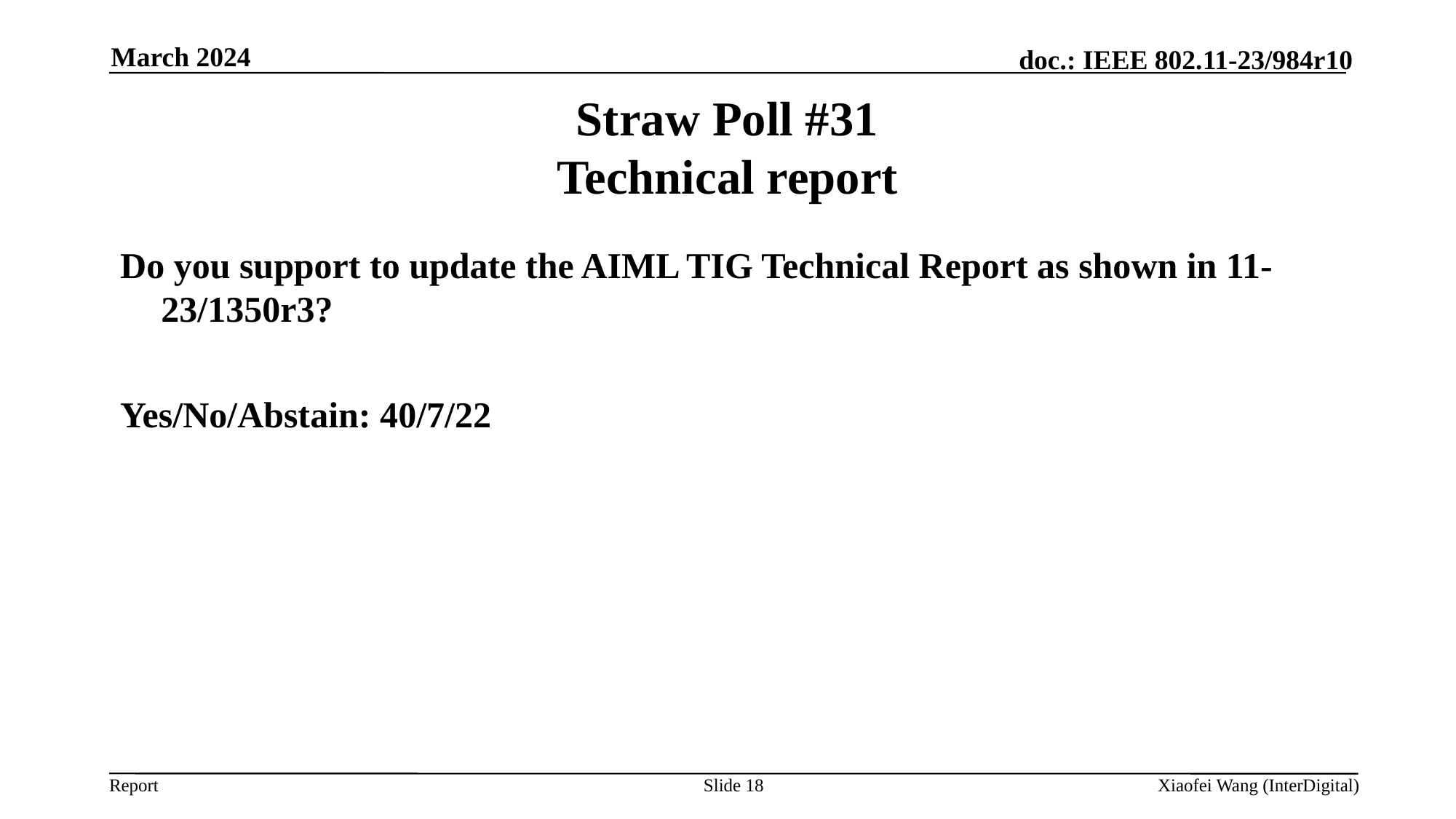

March 2024
# Straw Poll #31 Technical report
Do you support to update the AIML TIG Technical Report as shown in 11-23/1350r3?

Yes/No/Abstain: 40/7/22

Slide 18
Xiaofei Wang (InterDigital)